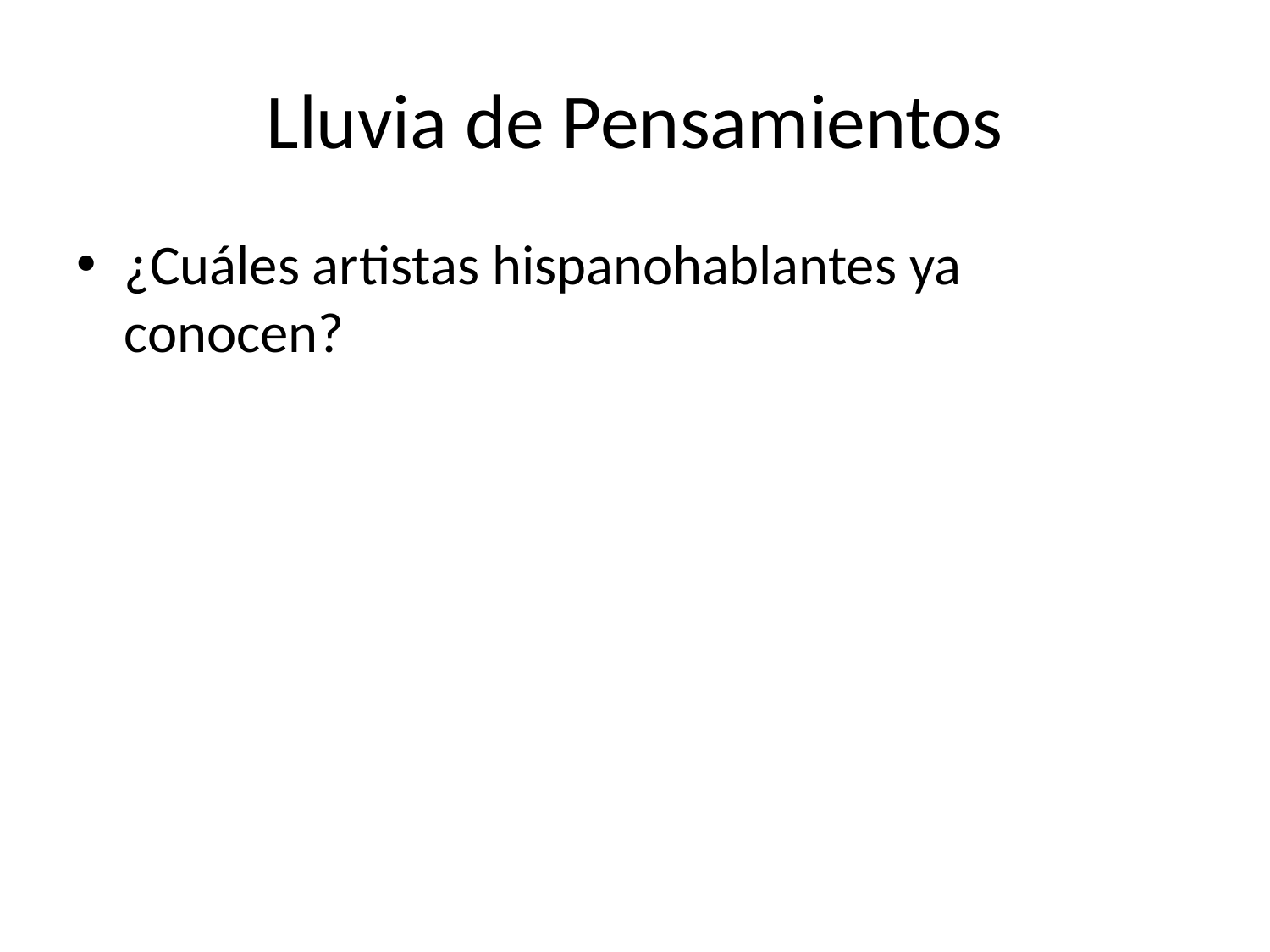

# Lluvia de Pensamientos
¿Cuáles artistas hispanohablantes ya conocen?